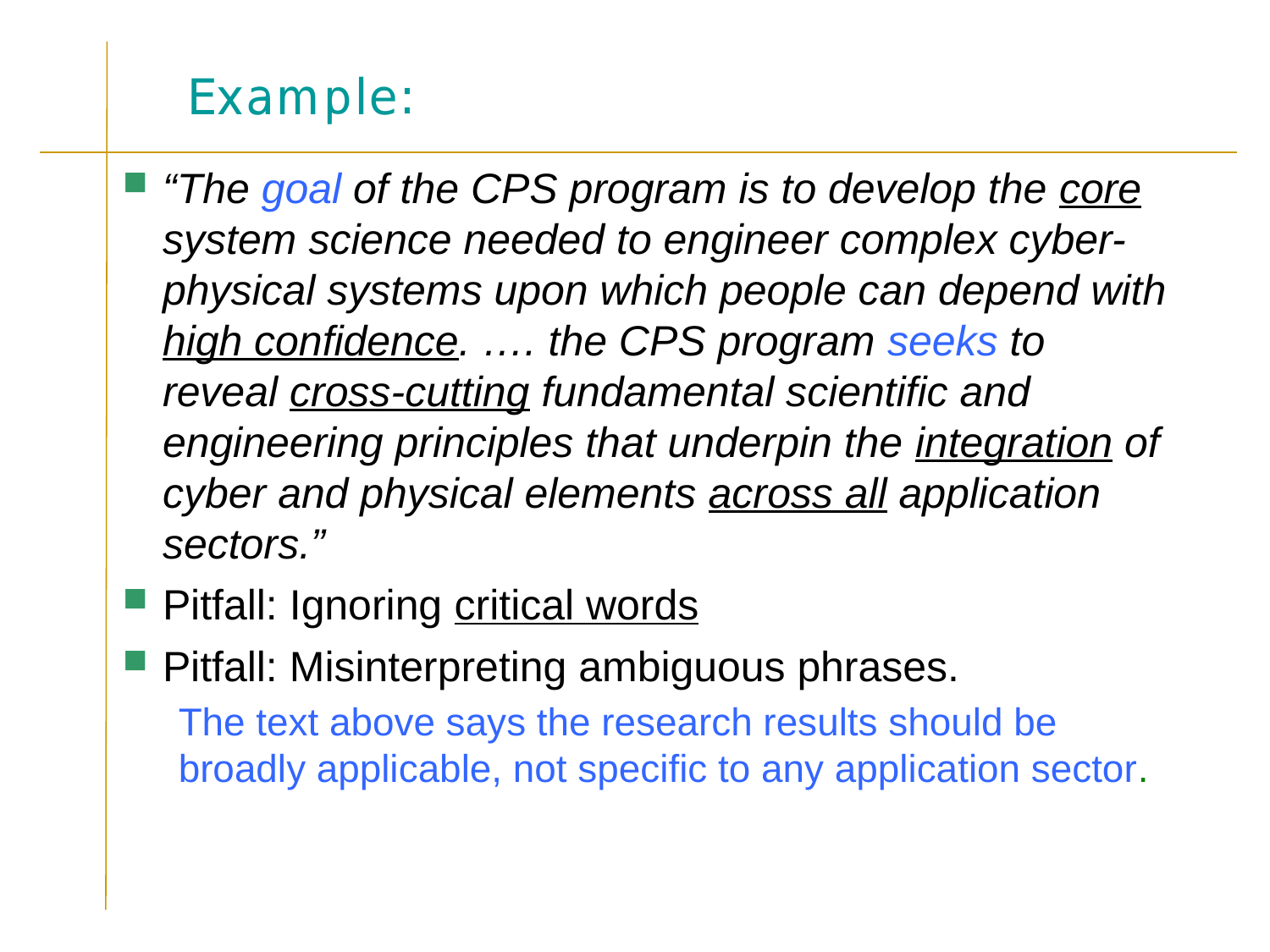

# Example:
“The goal of the CPS program is to develop the core system science needed to engineer complex cyber-physical systems upon which people can depend with high confidence. …. the CPS program seeks to reveal cross-cutting fundamental scientific and engineering principles that underpin the integration of cyber and physical elements across all application sectors.”
Pitfall: Ignoring critical words
Pitfall: Misinterpreting ambiguous phrases.
The text above says the research results should be broadly applicable, not specific to any application sector.